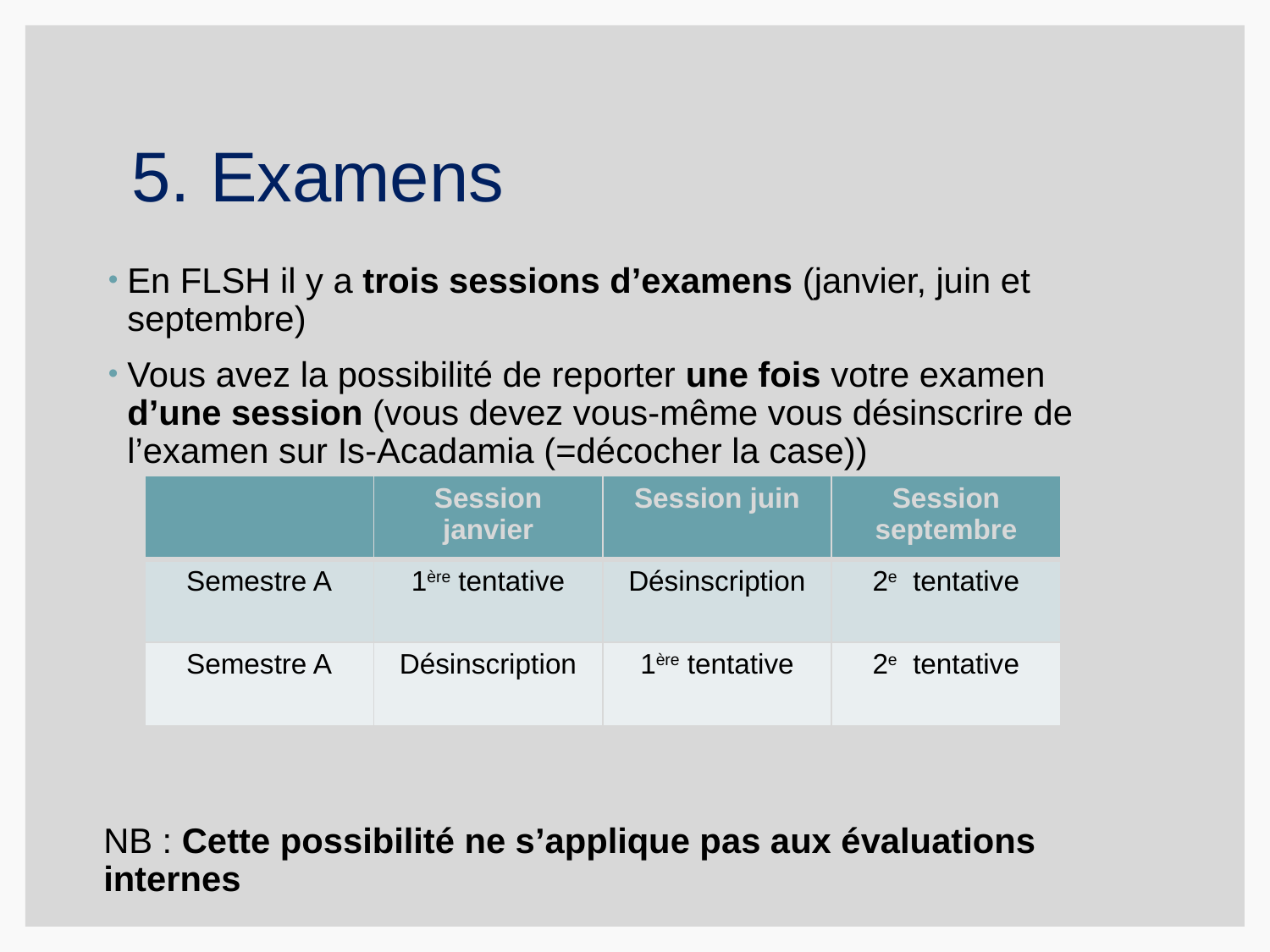

# 5. Examens
En FLSH il y a trois sessions d’examens (janvier, juin et septembre)
Vous avez la possibilité de reporter une fois votre examen d’une session (vous devez vous-même vous désinscrire de l’examen sur Is-Acadamia (=décocher la case))

NB : Cette possibilité ne s’applique pas aux évaluations internes
|  | Session janvier | Session juin | Session septembre |
| --- | --- | --- | --- |
| Semestre A | 1ère tentative | Désinscription | 2e tentative |
| Semestre A | Désinscription | 1ère tentative | 2e tentative |